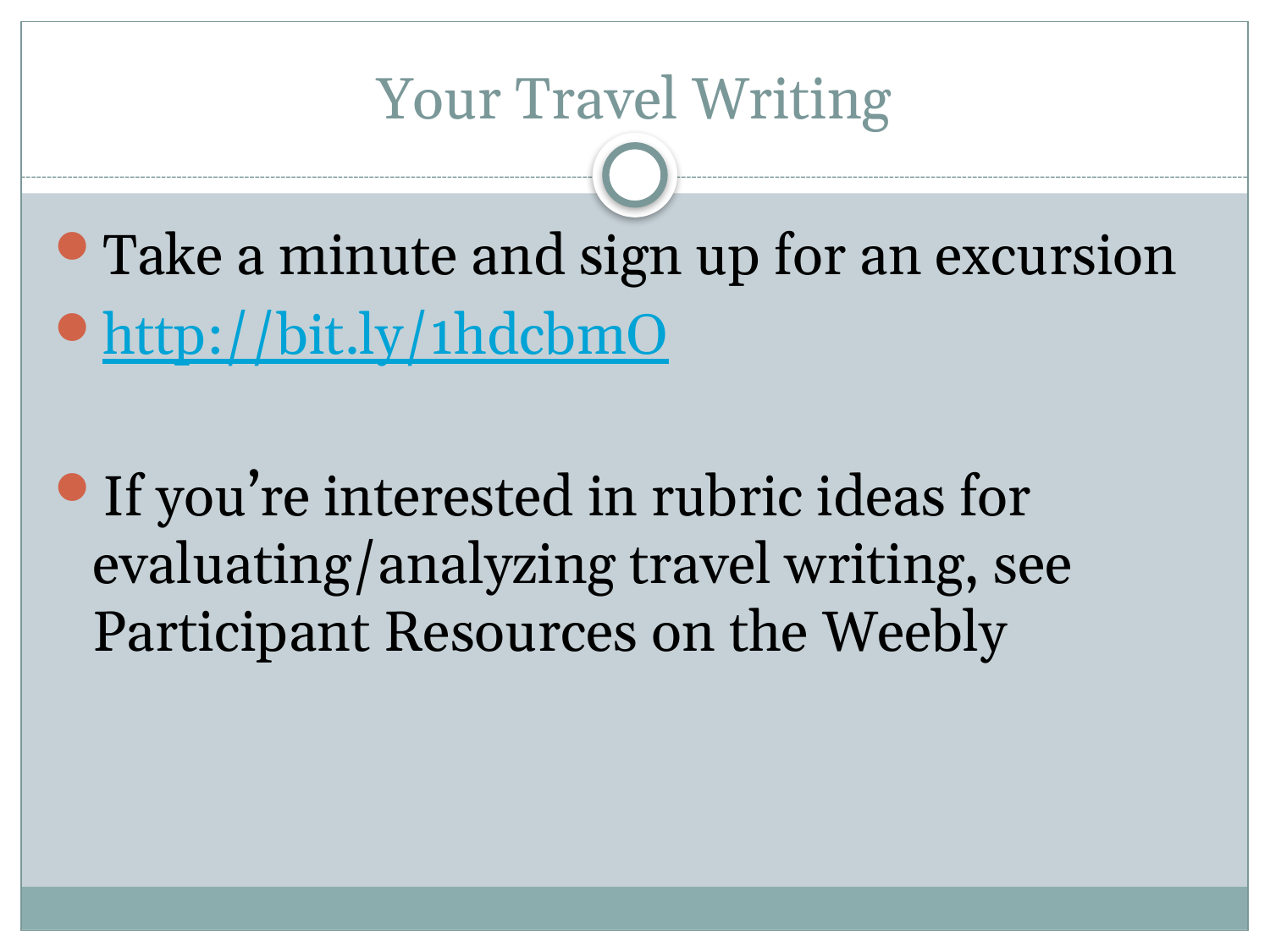

# Your Travel Writing
Take a minute and sign up for an excursion
http://bit.ly/1hdcbmO

If you’re interested in rubric ideas for evaluating/analyzing travel writing, see Participant Resources on the Weebly